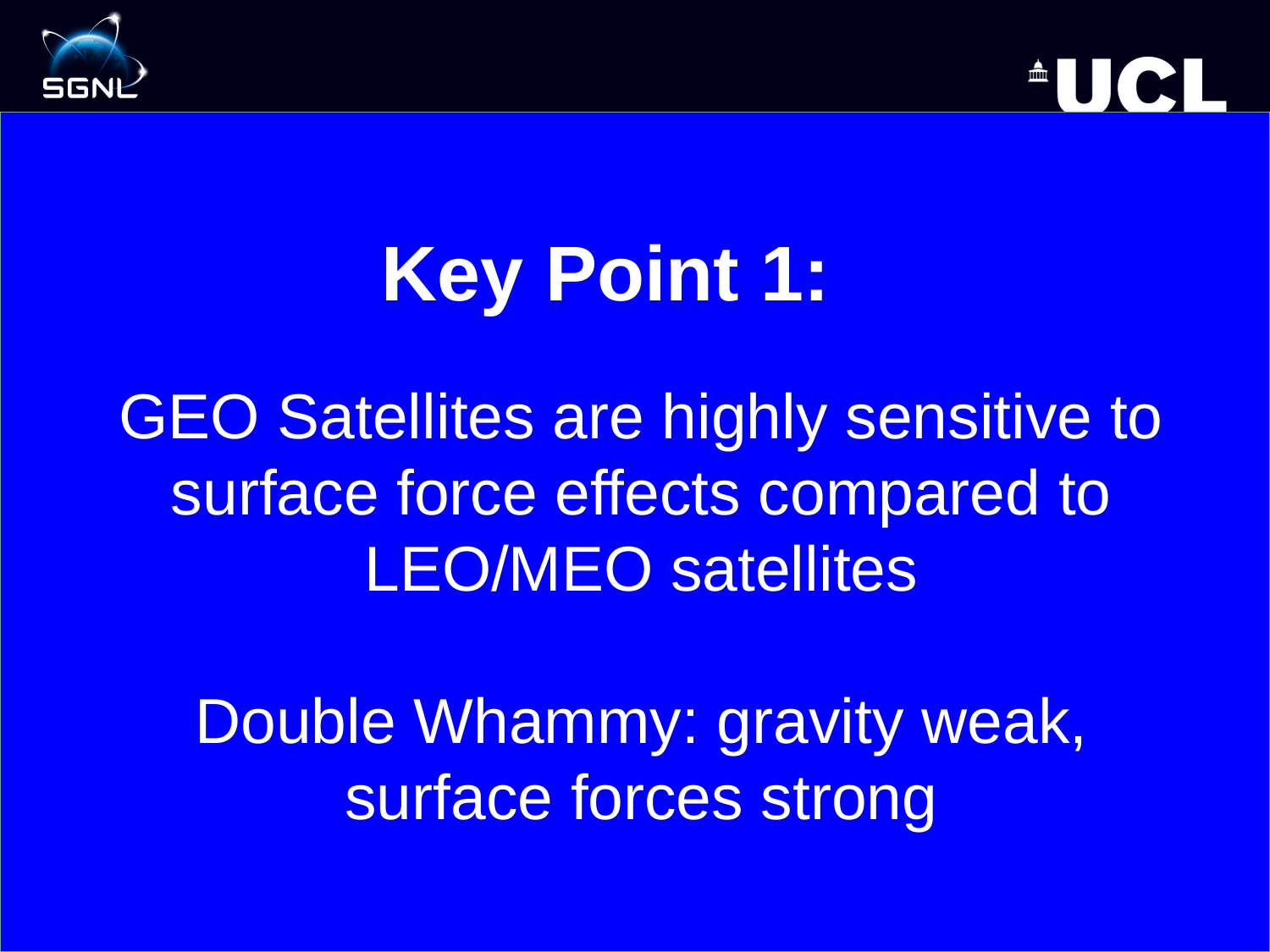

# Key Point 1:
GEO Satellites are highly sensitive to surface force effects compared to LEO/MEO satellites

Double Whammy: gravity weak, surface forces strong